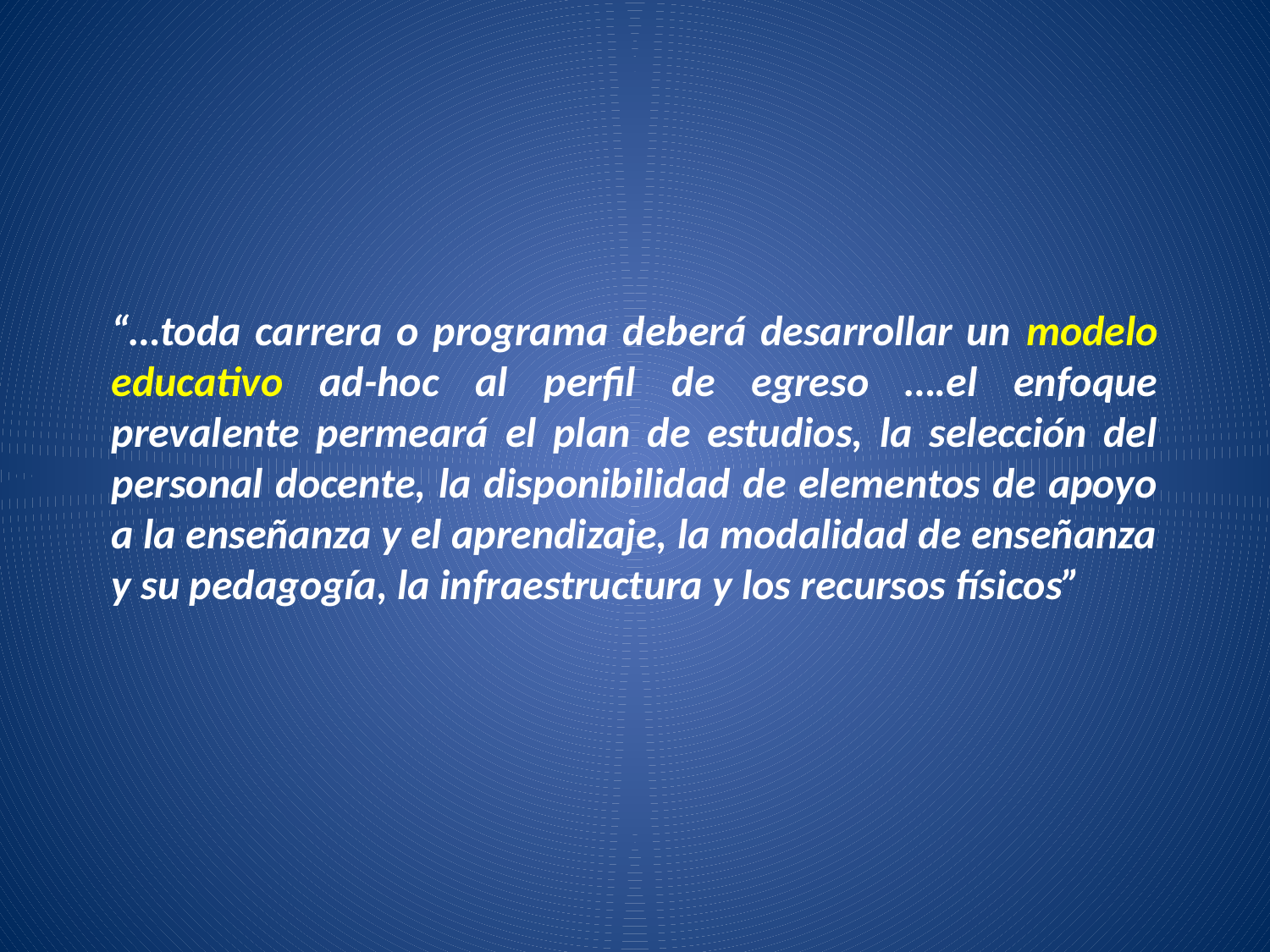

“…toda carrera o programa deberá desarrollar un modelo educativo ad-hoc al perfil de egreso ….el enfoque prevalente permeará el plan de estudios, la selección del personal docente, la disponibilidad de elementos de apoyo a la enseñanza y el aprendizaje, la modalidad de enseñanza y su pedagogía, la infraestructura y los recursos físicos”